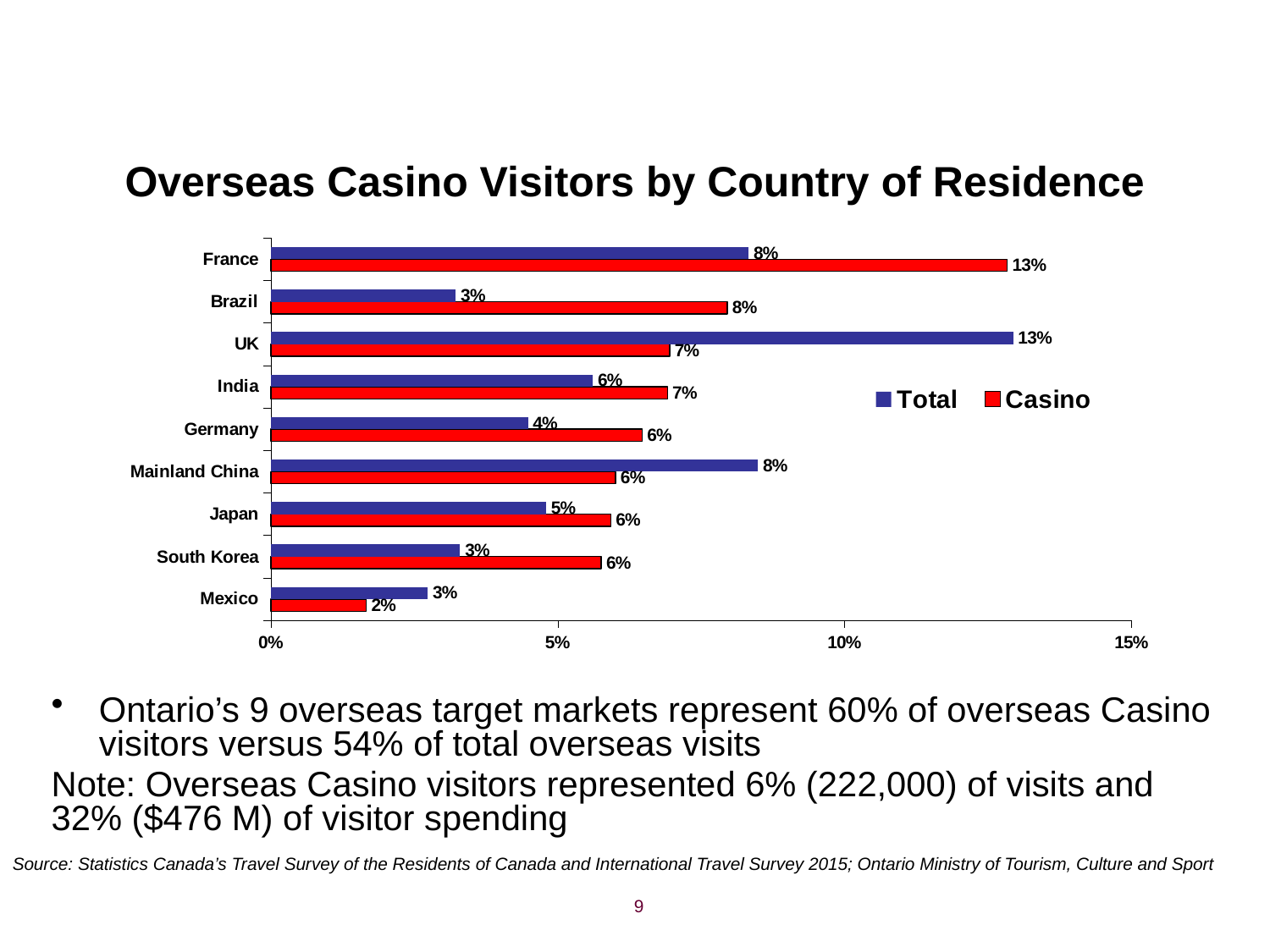

# Overseas Casino Visitors by Country of Residence

### Chart

| Category | Casino | Total |
|---|---|---|
| Mexico | 0.01663462268939306 | 0.02733667826136817 |
| South Korea | 0.057575830598197604 | 0.03297339246930311 |
| Japan | 0.059249592088296214 | 0.04795041725610802 |
| Mainland China | 0.06006719450347532 | 0.0848648493462305 |
| Germany | 0.0647190426764325 | 0.04478814143634181 |
| India | 0.0691175901881475 | 0.05609400880213332 |
| UK | 0.06951590397346892 | 0.12937153709141536 |
| Brazil | 0.0795525857129077 | 0.03220470830667133 |
| France | 0.12833658596013048 | 0.08326513205749206 |
Ontario’s 9 overseas target markets represent 60% of overseas Casino visitors versus 54% of total overseas visits
Note: Overseas Casino visitors represented 6% (222,000) of visits and 32% ($476 M) of visitor spending

Source: Statistics Canada’s Travel Survey of the Residents of Canada and International Travel Survey 2015; Ontario Ministry of Tourism, Culture and Sport
9